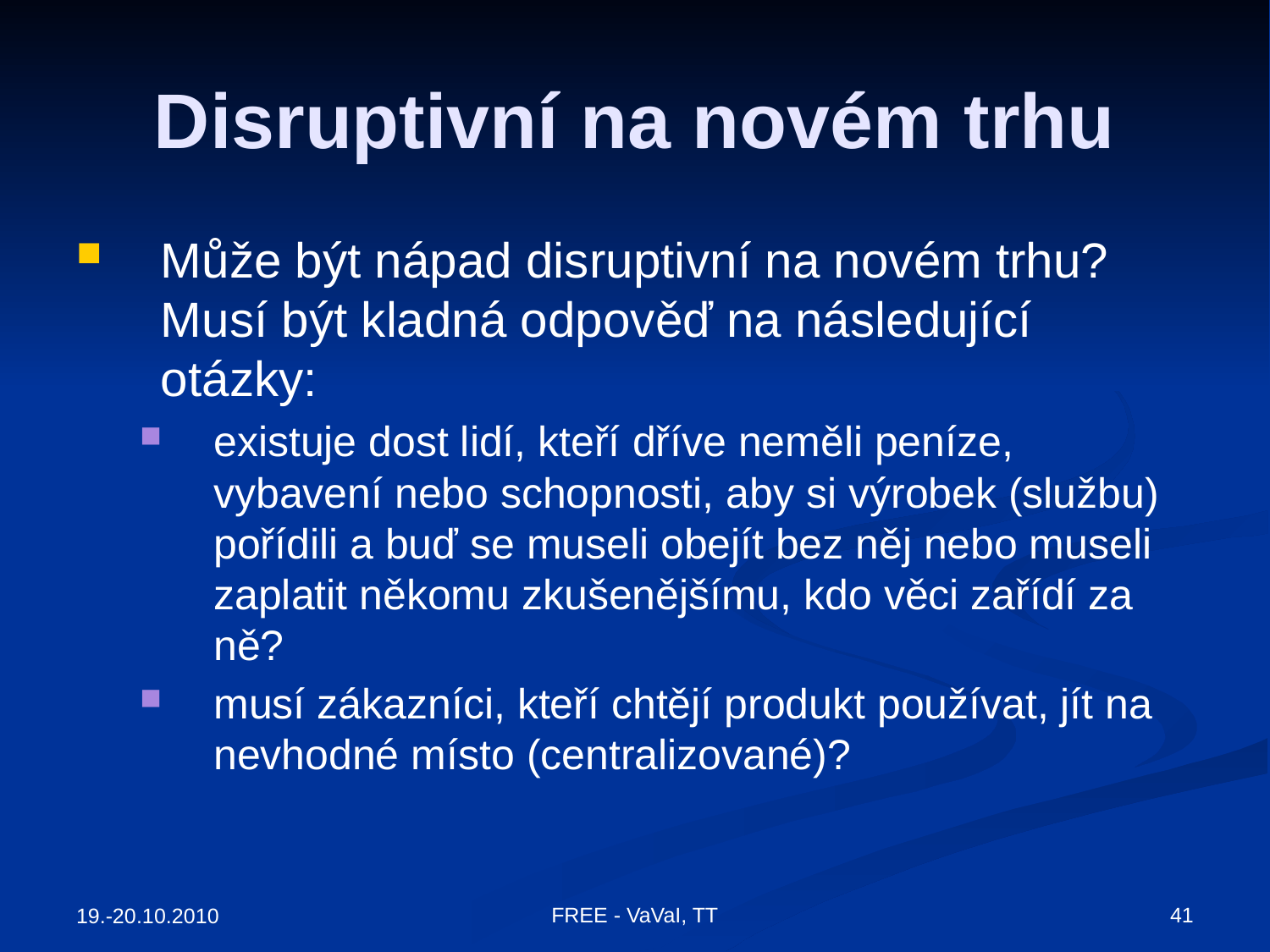

# Disruptivní na novém trhu
Může být nápad disruptivní na novém trhu? Musí být kladná odpověď na následující otázky:
existuje dost lidí, kteří dříve neměli peníze, vybavení nebo schopnosti, aby si výrobek (službu) pořídili a buď se museli obejít bez něj nebo museli zaplatit někomu zkušenějšímu, kdo věci zařídí za ně?
musí zákazníci, kteří chtějí produkt používat, jít na nevhodné místo (centralizované)?
FREE - VaVaI, TT
41
19.-20.10.2010